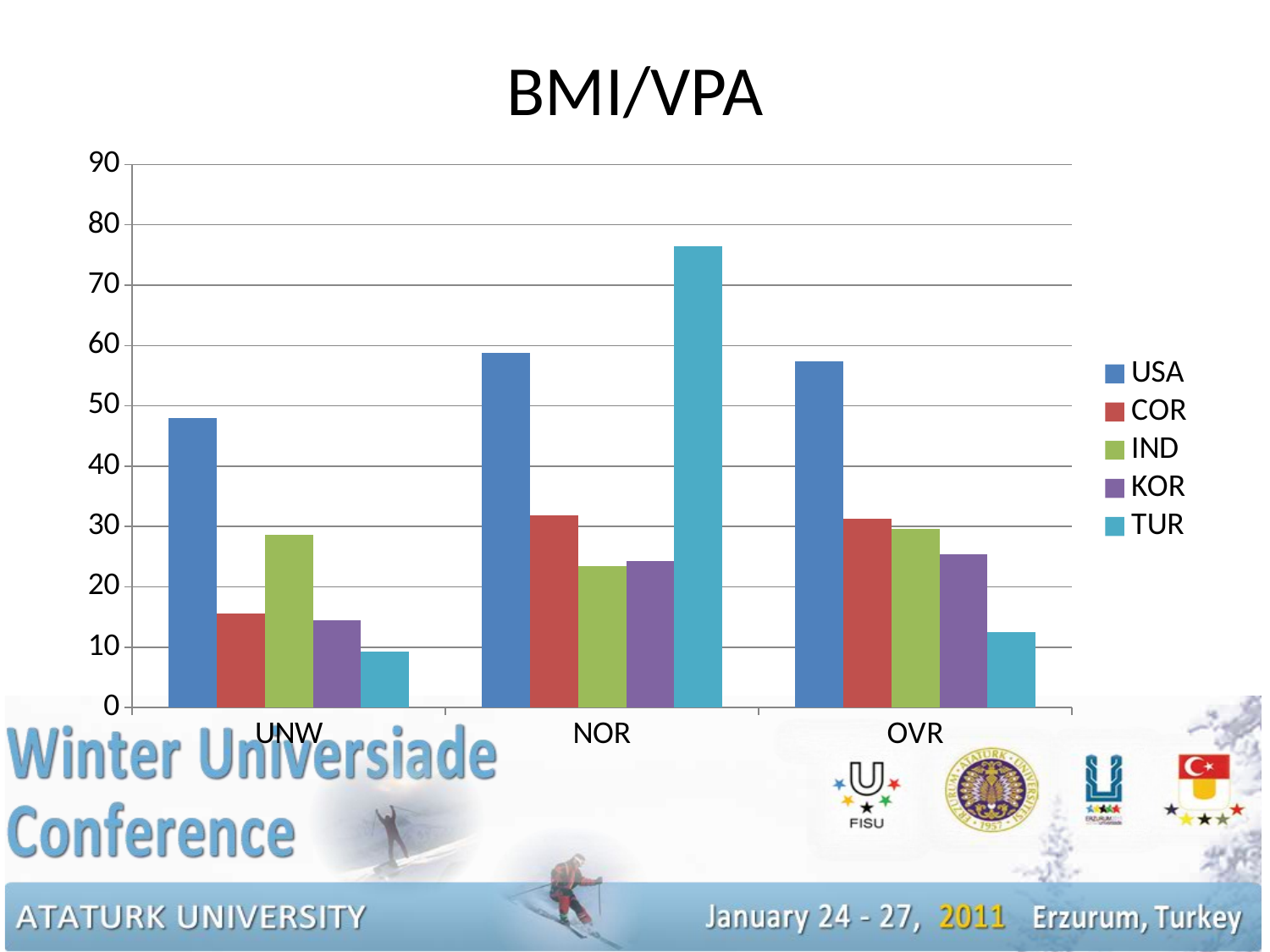

# BMI/VPA

### Chart

| Category | USA | COR | IND | KOR | TUR |
|---|---|---|---|---|---|
| UNW | 48.0 | 15.6 | 28.6 | 14.4 | 9.200000000000001 |
| NOR | 58.8 | 31.9 | 23.4 | 24.3 | 76.5 |
| OVR | 57.4 | 31.3 | 29.6 | 25.4 | 12.5 |
15